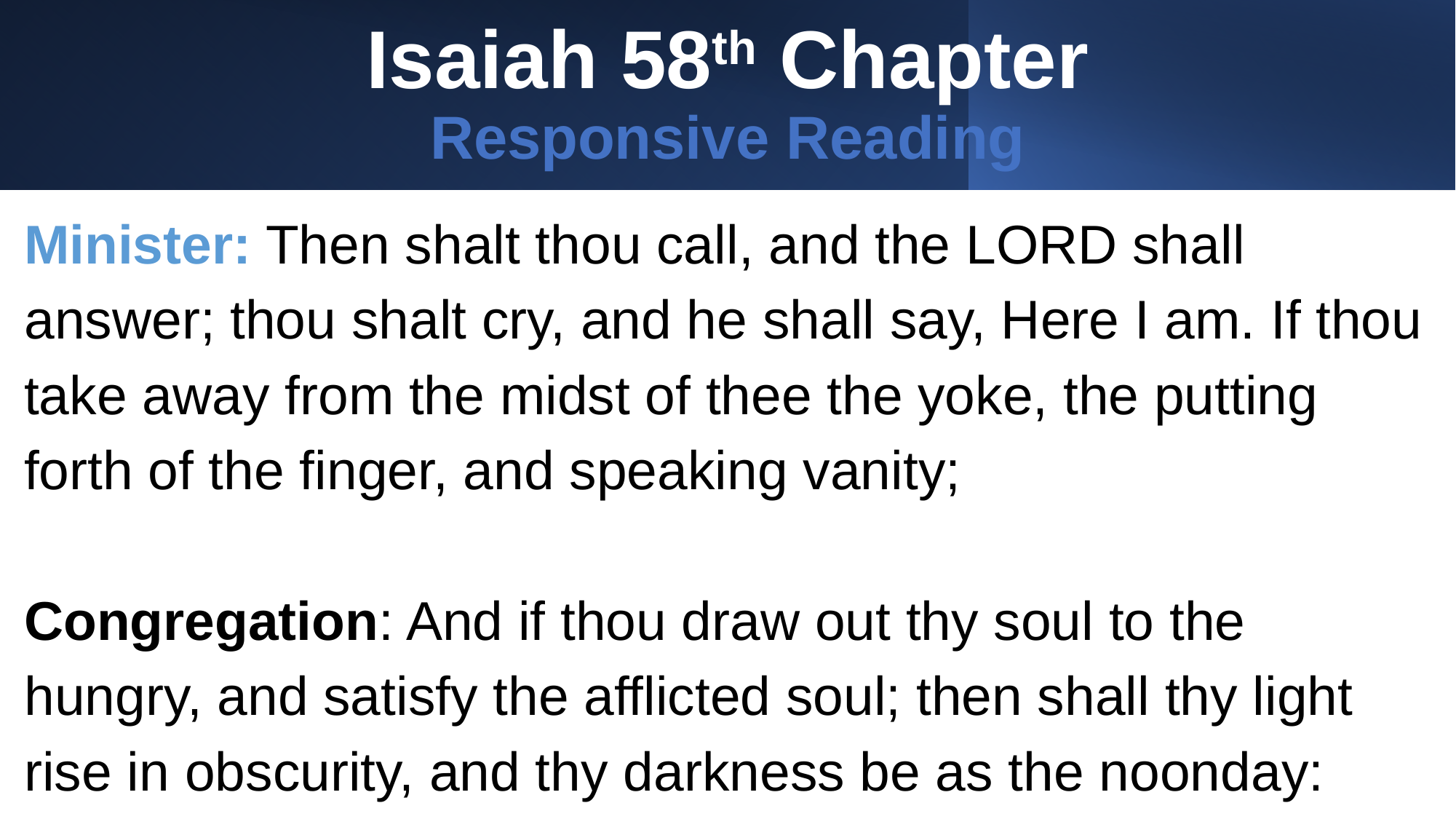

# Isaiah 58th Chapter Responsive Reading

Minister: Then shalt thou call, and the LORD shall answer; thou shalt cry, and he shall say, Here I am. If thou take away from the midst of thee the yoke, the putting forth of the finger, and speaking vanity;
Congregation: And if thou draw out thy soul to the hungry, and satisfy the afflicted soul; then shall thy light rise in obscurity, and thy darkness be as the noonday: